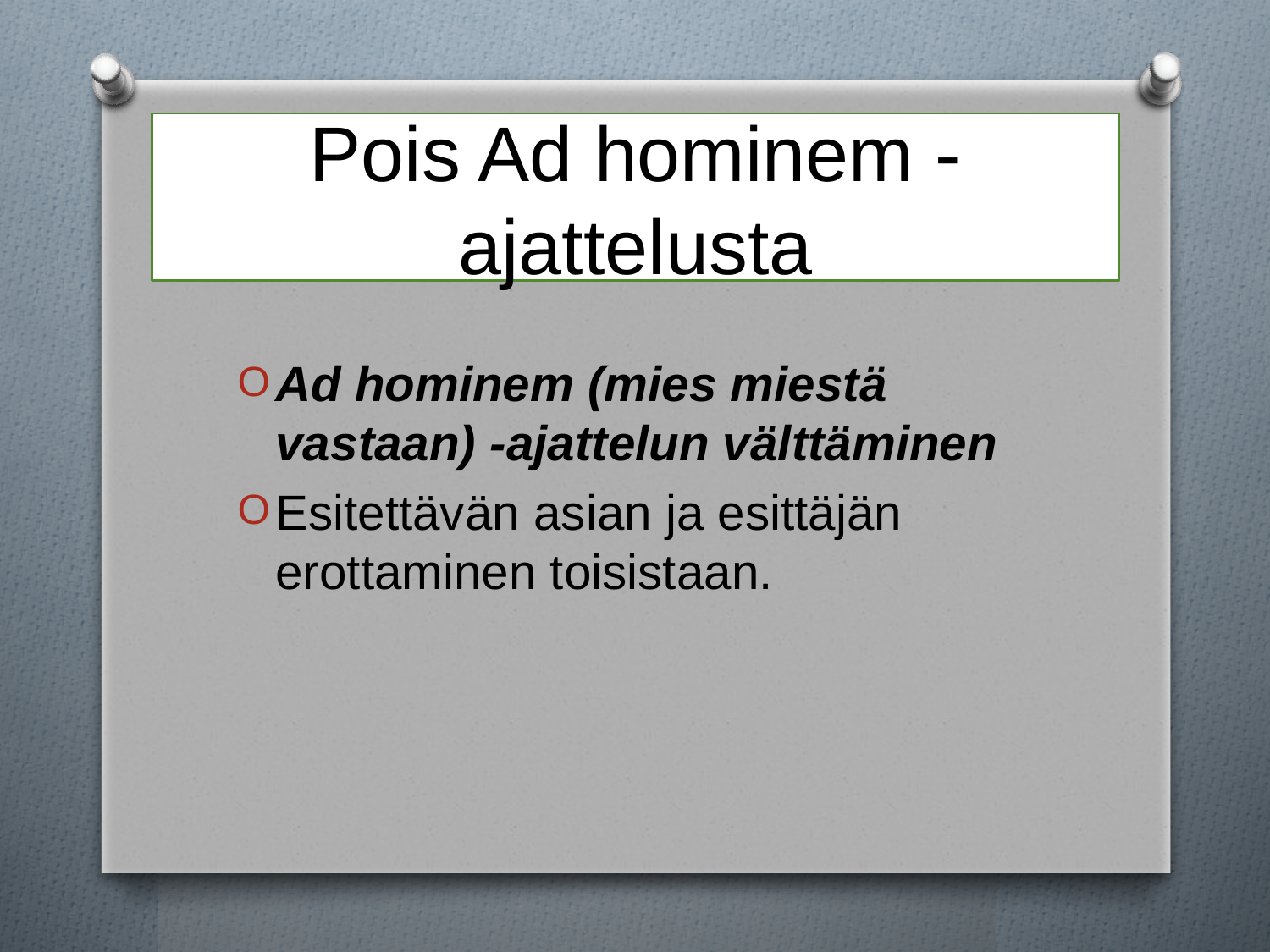

# Pois Ad hominem -ajattelusta
Ad hominem (mies miestä vastaan) -ajattelun välttäminen
Esitettävän asian ja esittäjän erottaminen toisistaan.